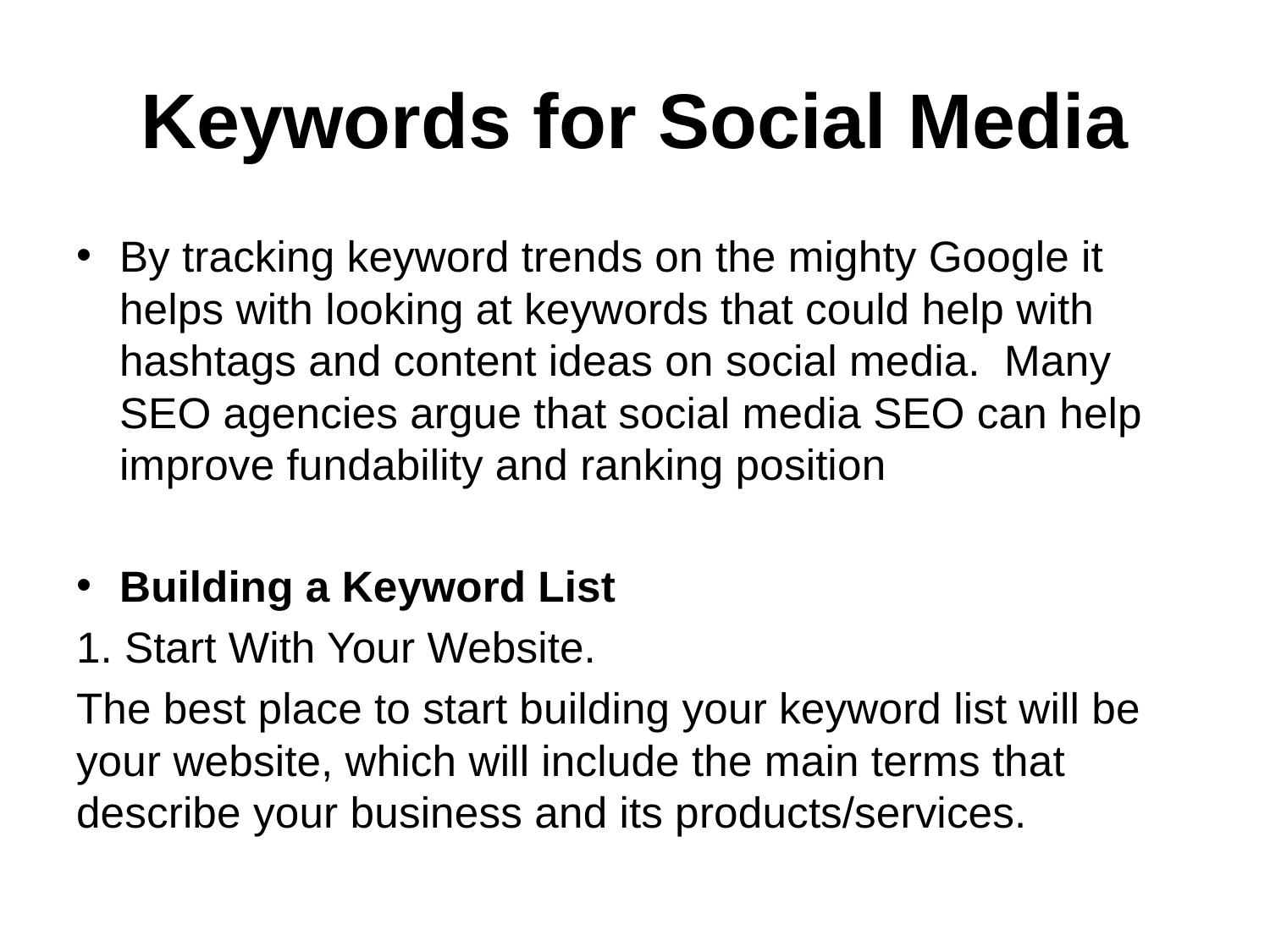

# Keywords for Social Media
By tracking keyword trends on the mighty Google it helps with looking at keywords that could help with hashtags and content ideas on social media.  Many SEO agencies argue that social media SEO can help improve fundability and ranking position

Building a Keyword List
1. Start With Your Website.
The best place to start building your keyword list will be your website, which will include the main terms that describe your business and its products/services.